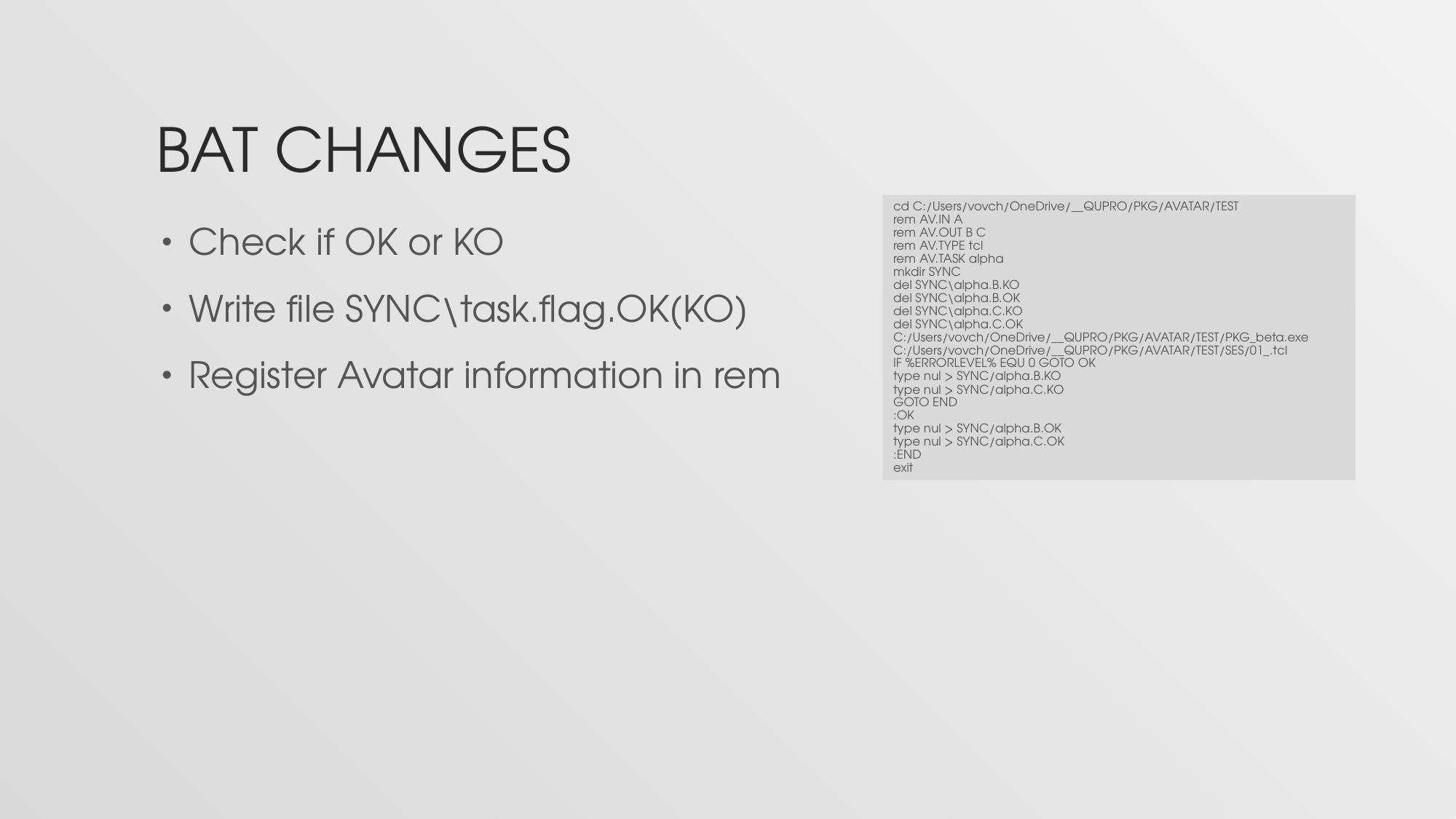

# BAT CHANGES
cd C:/Users/vovch/OneDrive/__QUPRO/PKG/AVATAR/TEST
rem AV.IN A
rem AV.OUT B C
rem AV.TYPE tcl
rem AV.TASK alpha
mkdir SYNC
del SYNC\alpha.B.KO
del SYNC\alpha.B.OK
del SYNC\alpha.C.KO
del SYNC\alpha.C.OK
C:/Users/vovch/OneDrive/__QUPRO/PKG/AVATAR/TEST/PKG_beta.exe C:/Users/vovch/OneDrive/__QUPRO/PKG/AVATAR/TEST/SES/01_.tcl
IF %ERRORLEVEL% EQU 0 GOTO OK
type nul > SYNC/alpha.B.KO
type nul > SYNC/alpha.C.KO
GOTO END
:OK
type nul > SYNC/alpha.B.OK
type nul > SYNC/alpha.C.OK
:END
exit
Check if OK or KO
Write file SYNC\task.flag.OK(KO)
Register Avatar information in rem